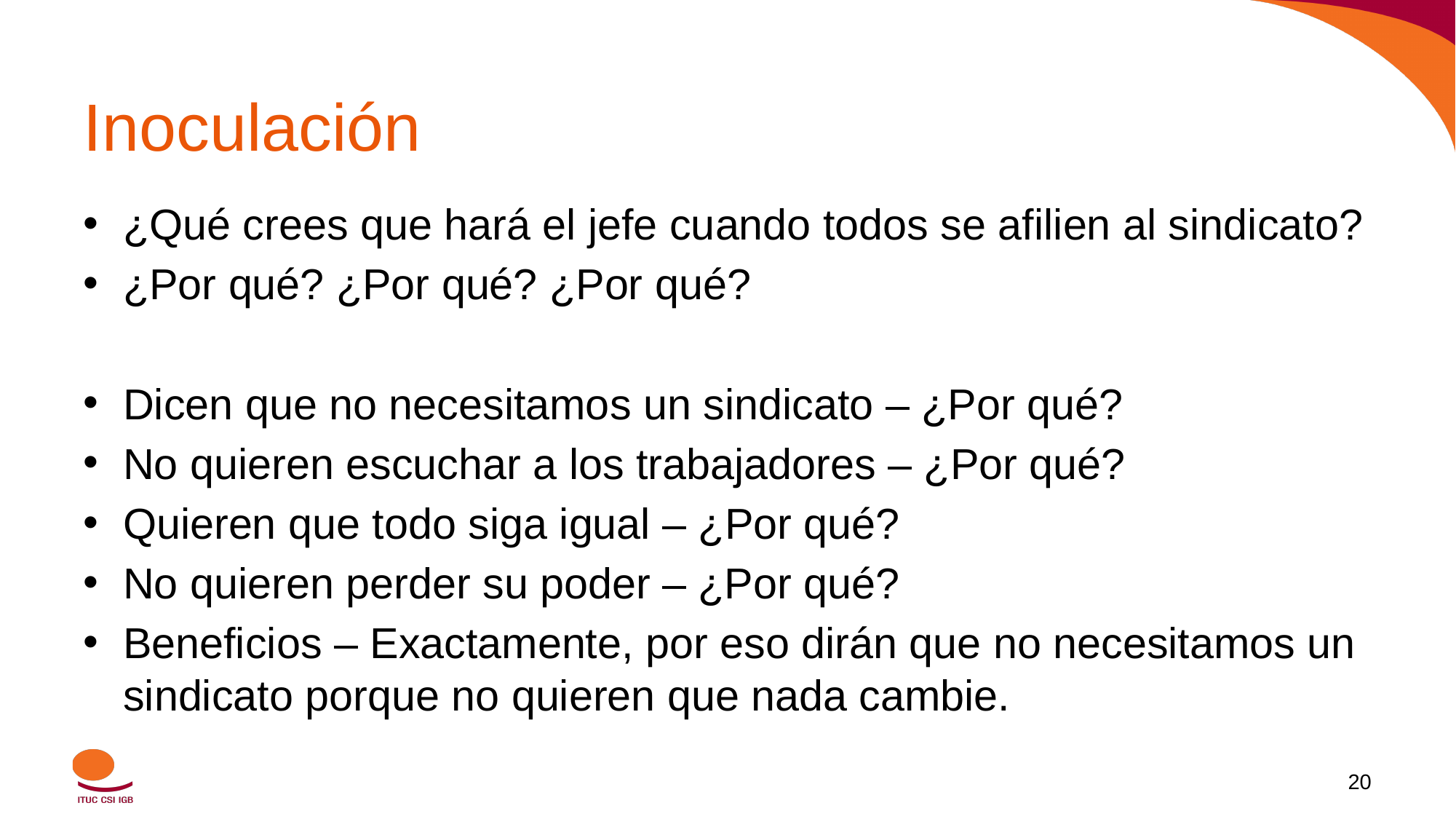

# Inoculación
¿Qué crees que hará el jefe cuando todos se afilien al sindicato?
¿Por qué? ¿Por qué? ¿Por qué?

Dicen que no necesitamos un sindicato – ¿Por qué?
No quieren escuchar a los trabajadores – ¿Por qué?
Quieren que todo siga igual – ¿Por qué?
No quieren perder su poder – ¿Por qué?
Beneficios – Exactamente, por eso dirán que no necesitamos un sindicato porque no quieren que nada cambie.

20